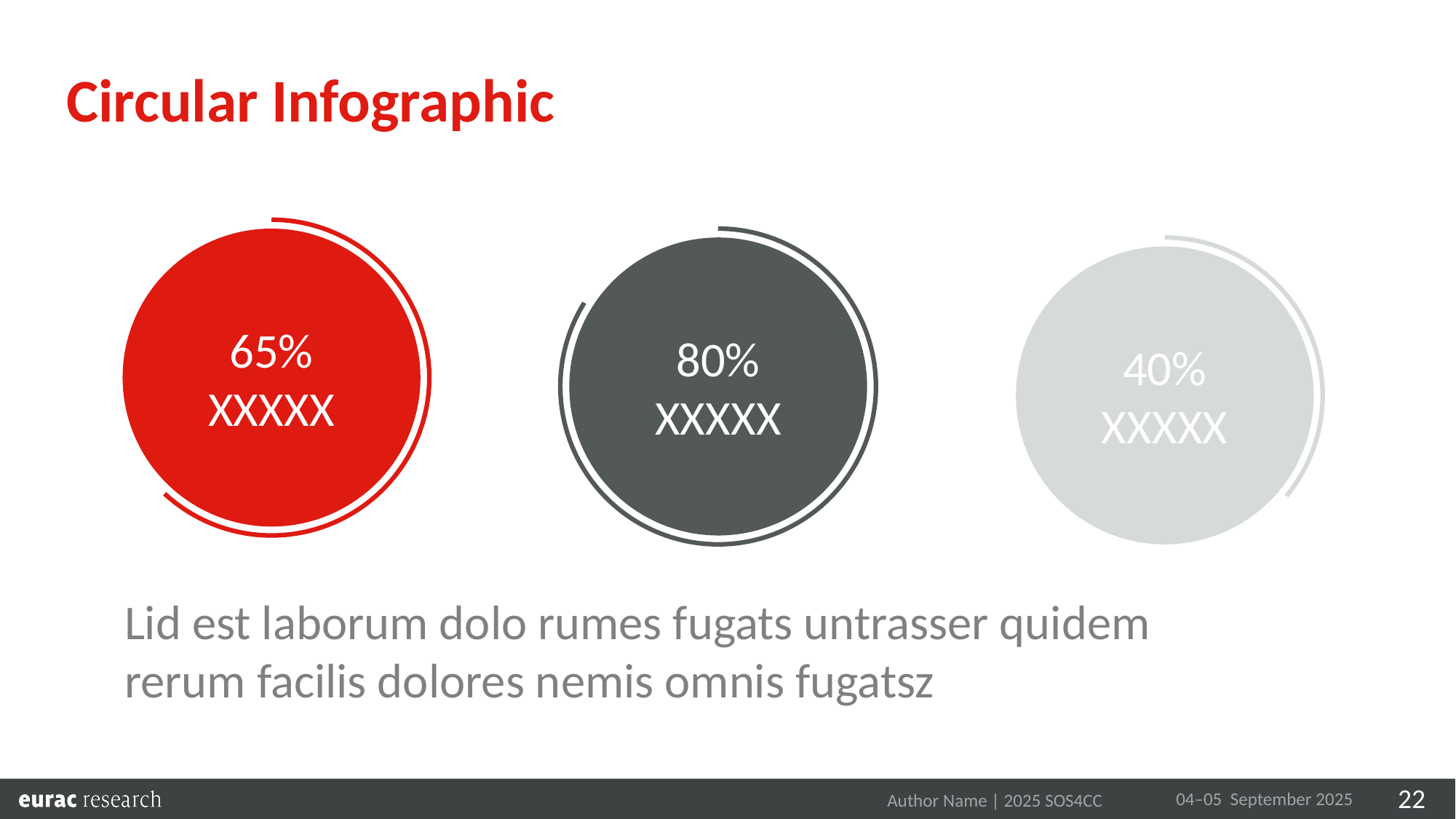

Circular Infographic

65%
XXXXX

80%
XXXXX
40%
XXXXX
Lid est laborum dolo rumes fugats untrasser quidem rerum facilis dolores nemis omnis fugatsz